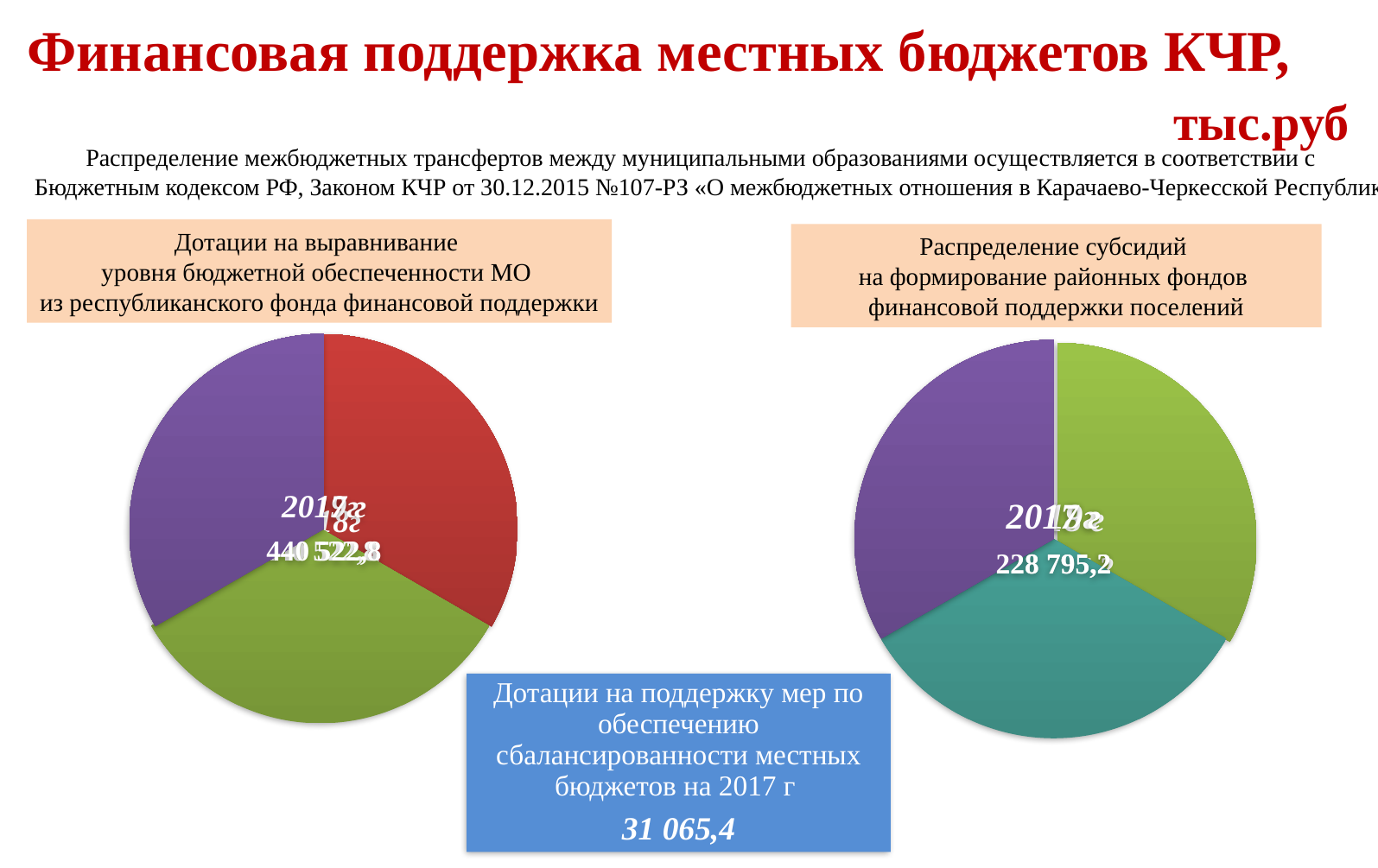

# Финансовая поддержка местных бюджетов КЧР,                    тыс.руб

	Распределение межбюджетных трансфертов между муниципальными образованиями осуществляется в соответствии с
Бюджетным кодексом РФ, Законом КЧР от 30.12.2015 №107-РЗ «О межбюджетных отношения в Карачаево-Черкесской Республике»
Дотации на выравнивание
уровня бюджетной обеспеченности МО
из республиканского фонда финансовой поддержки
Распределение субсидий
на формирование районных фондов
финансовой поддержки поселений

2018г
440 522,8

2019г
440 522,8
2017 г
440 522,8
2018 г
228 795,2
2019г
228 795,2
2017 г
228 795,2
Дотации на поддержку мер по обеспечению сбалансированности местных бюджетов на 2017 г
31 065,4